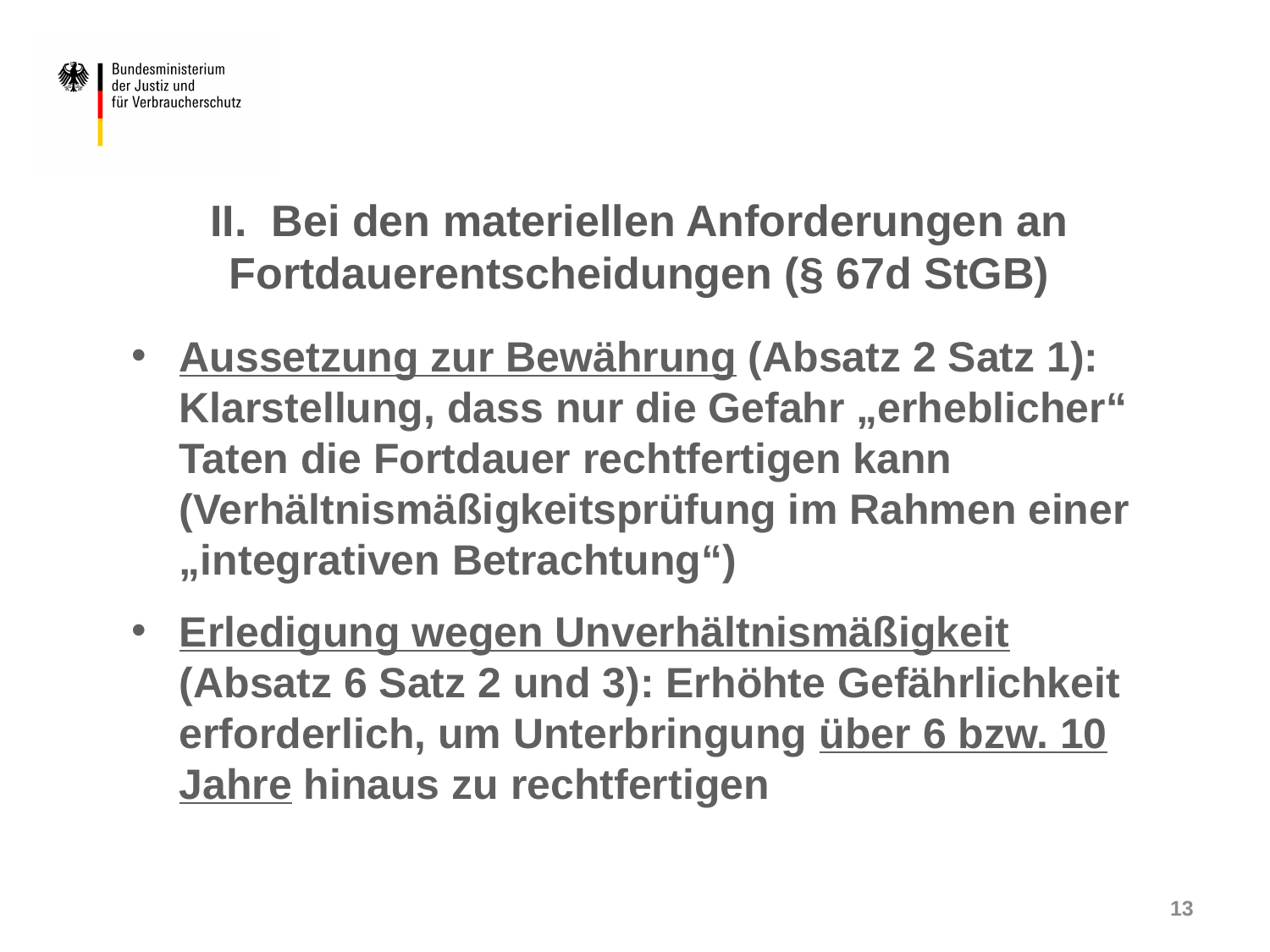

II.  Bei den materiellen Anforderungen an Fortdauerentscheidungen (§ 67d StGB)
Aussetzung zur Bewährung (Absatz 2 Satz 1): Klarstellung, dass nur die Gefahr „erheblicher“ Taten die Fortdauer rechtfertigen kann (Verhältnismäßigkeitsprüfung im Rahmen einer „integrativen Betrachtung“)
Erledigung wegen Unverhältnismäßigkeit (Absatz 6 Satz 2 und 3): Erhöhte Gefährlichkeit erforderlich, um Unterbringung über 6 bzw. 10 Jahre hinaus zu rechtfertigen

13